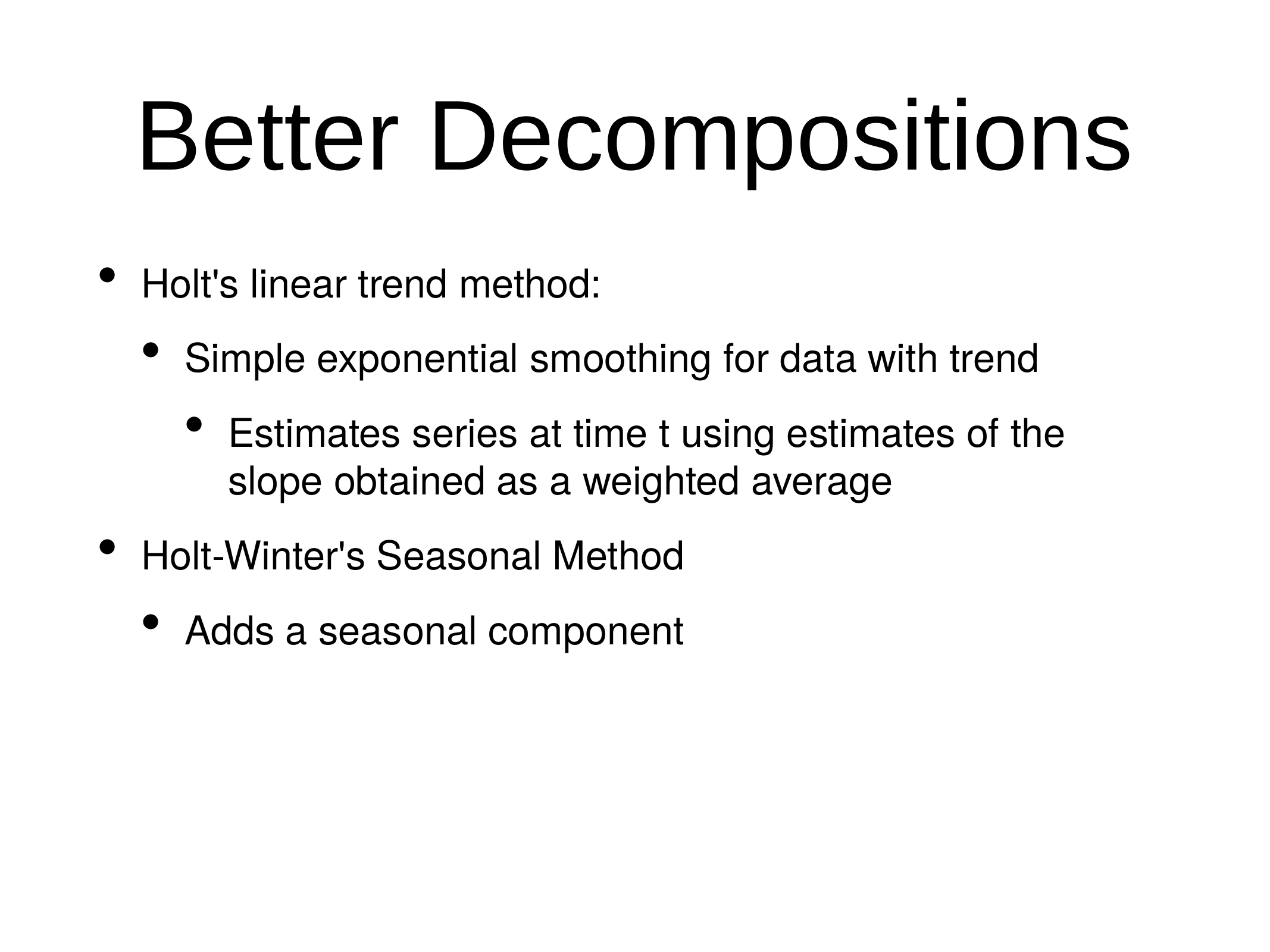

# Better Decompositions
Holt's linear trend method:
Simple exponential smoothing for data with trend
Estimates series at time t using estimates of the slope obtained as a weighted average
Holt-Winter's Seasonal Method
Adds a seasonal component